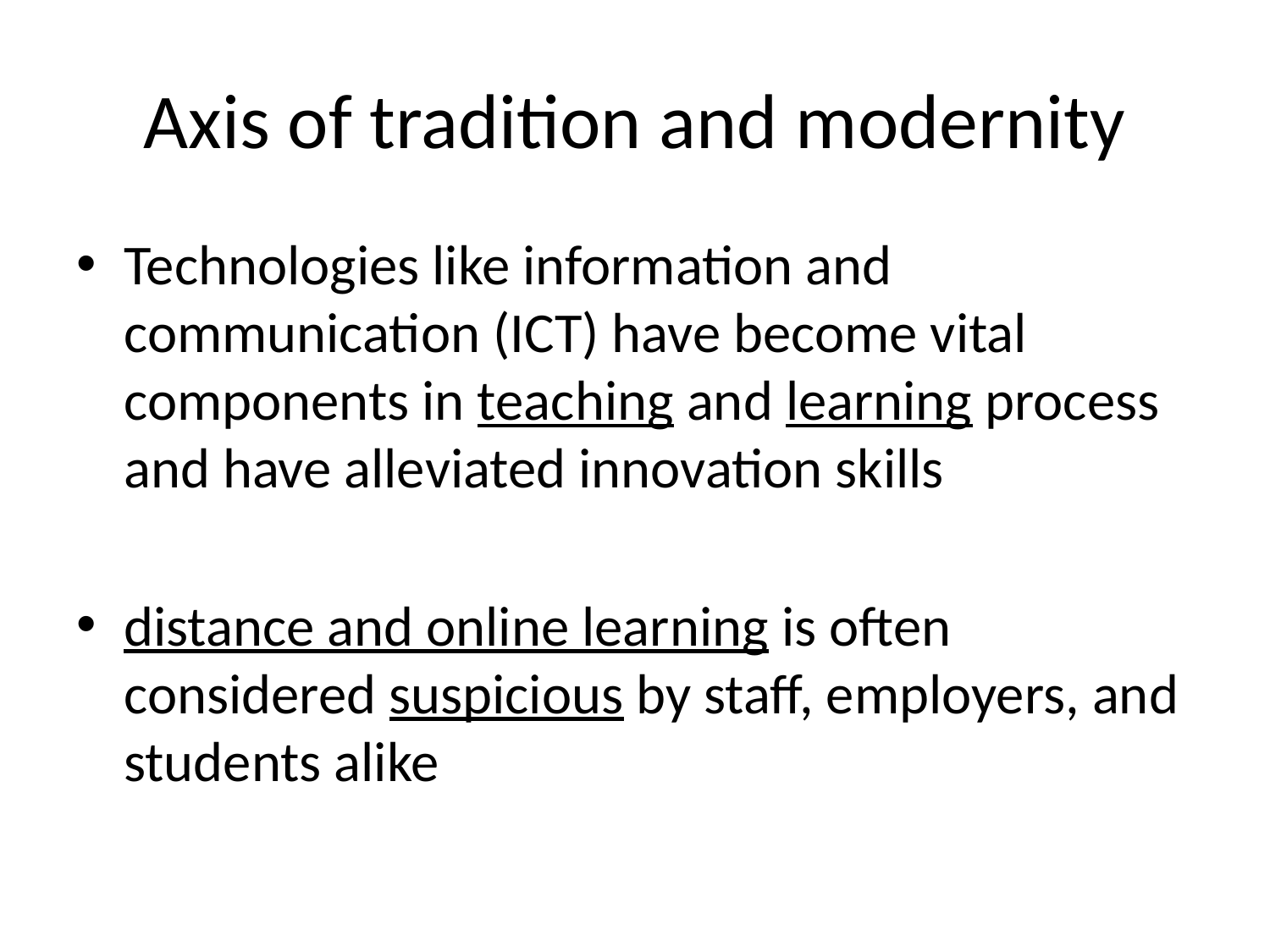

# Axis of tradition and modernity
Technologies like information and communication (ICT) have become vital components in teaching and learning process and have alleviated innovation skills

distance and online learning is often considered suspicious by staff, employers, and students alike